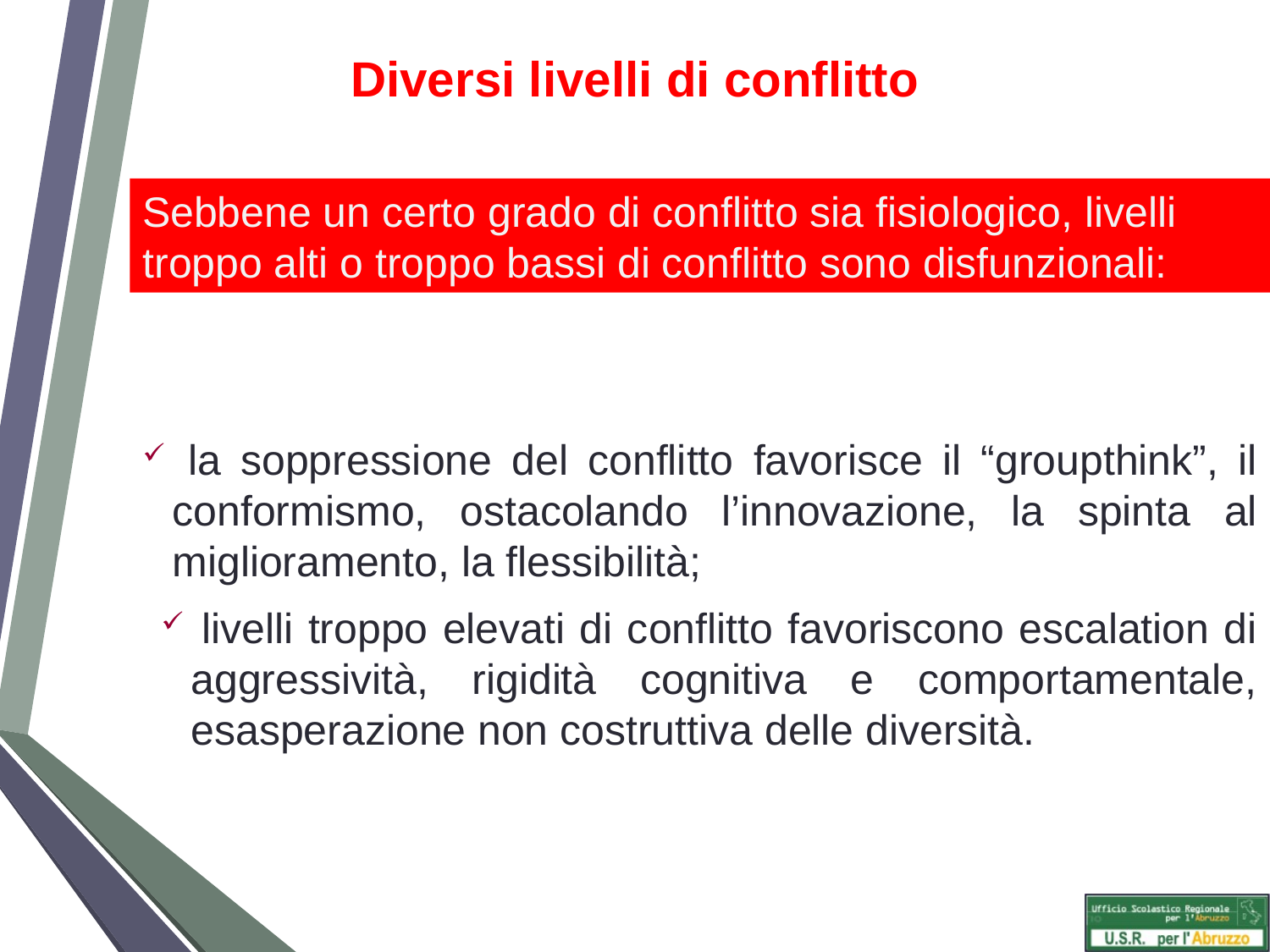

# Diversi livelli di conflitto
Sebbene un certo grado di conflitto sia fisiologico, livelli troppo alti o troppo bassi di conflitto sono disfunzionali:
 la soppressione del conflitto favorisce il “groupthink”, il conformismo, ostacolando l’innovazione, la spinta al miglioramento, la flessibilità;
 livelli troppo elevati di conflitto favoriscono escalation di aggressività, rigidità cognitiva e comportamentale, esasperazione non costruttiva delle diversità.